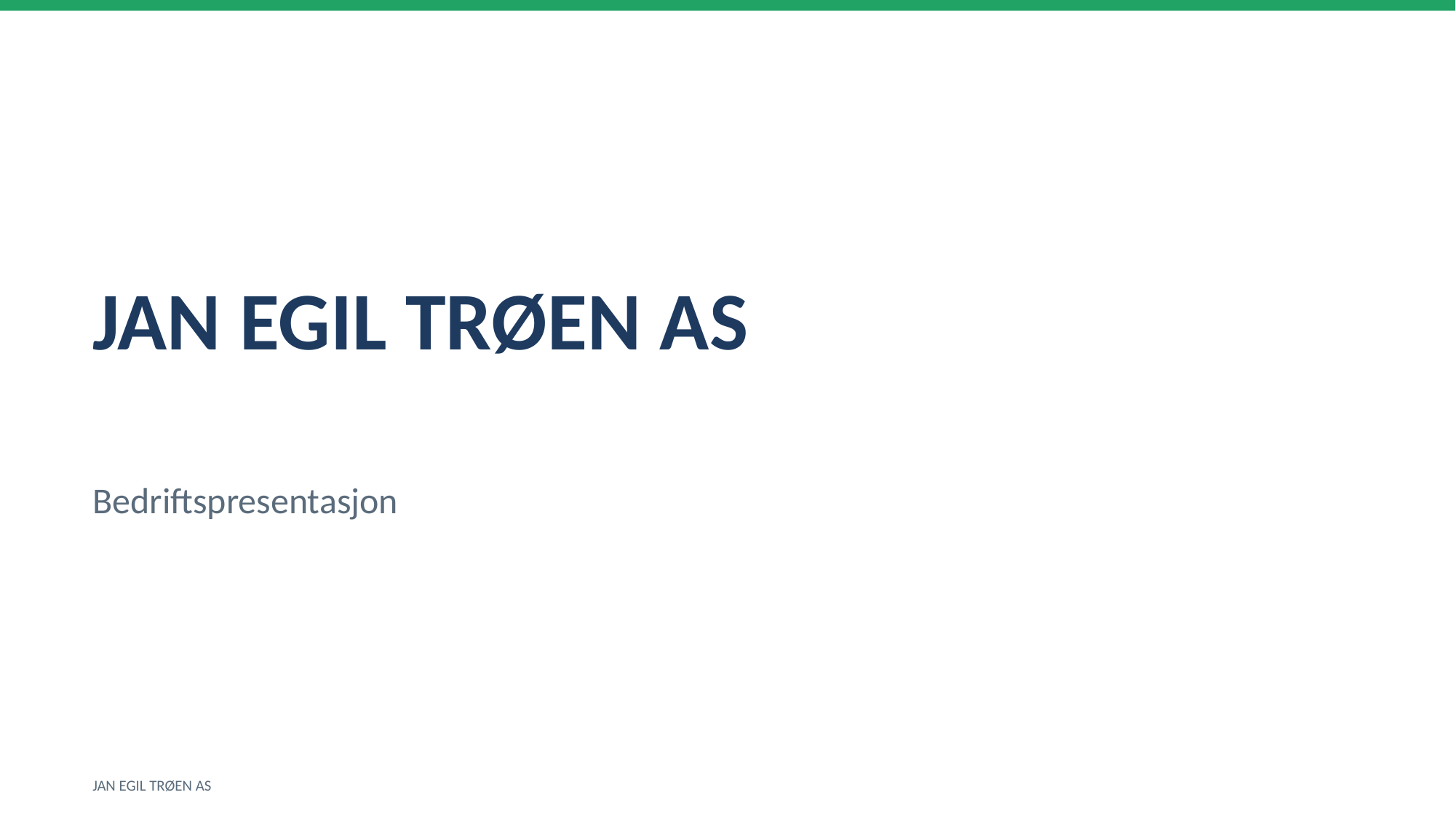

JAN EGIL TRØEN AS
Bedriftspresentasjon
JAN EGIL TRØEN AS